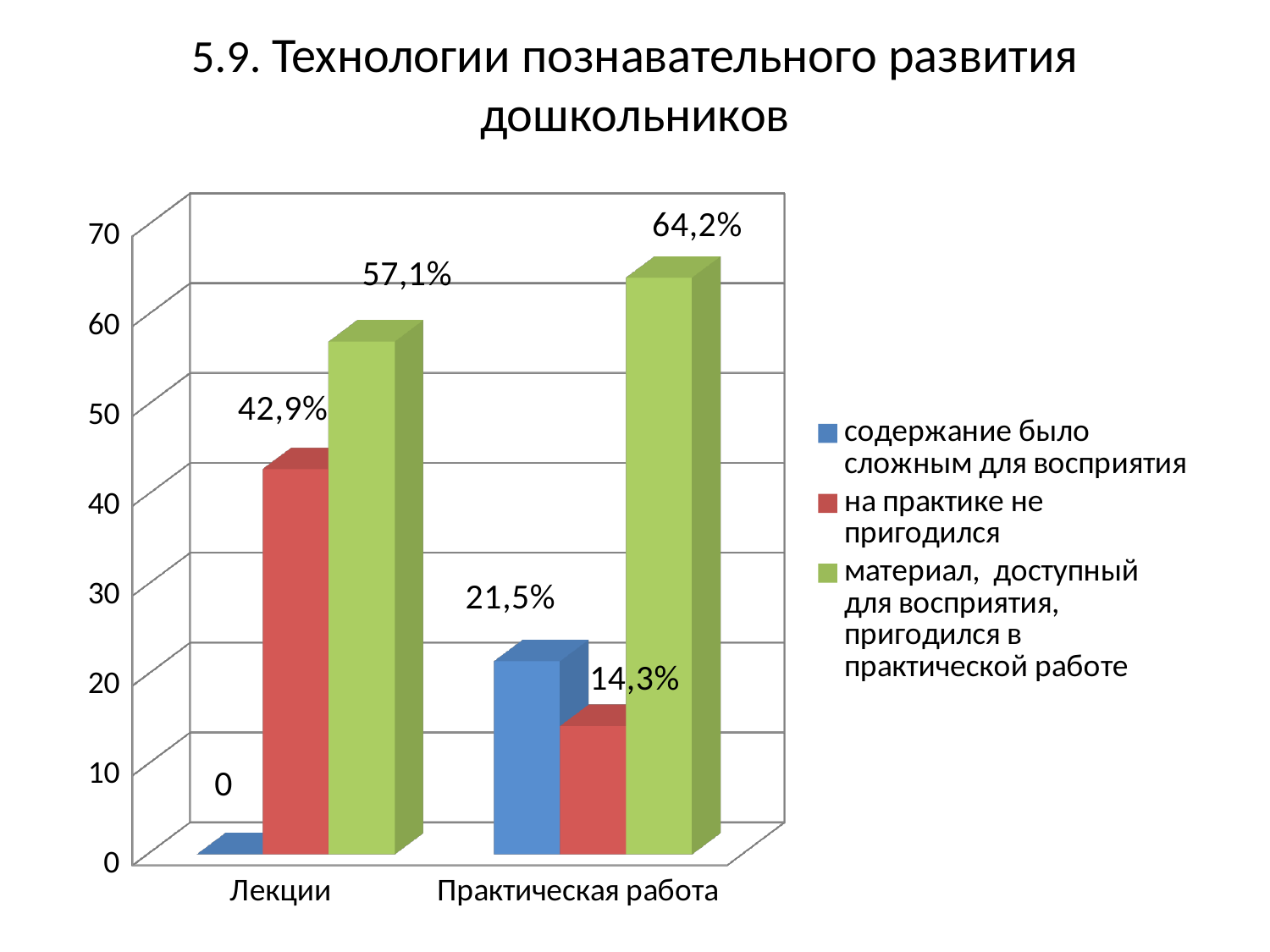

# 5.9. Технологии познавательного развития дошкольников

[unsupported chart]